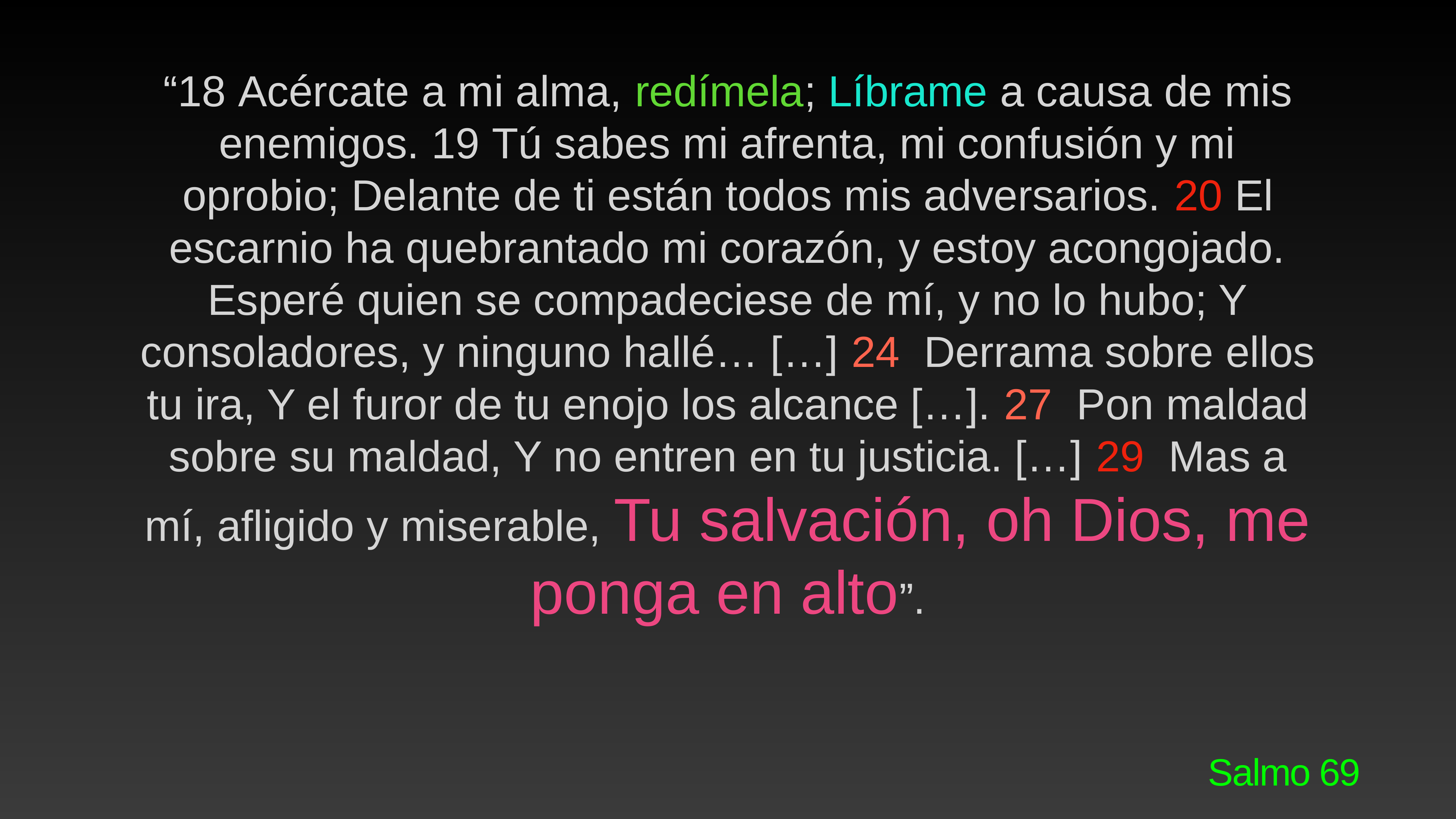

“18 Acércate a mi alma, redímela; Líbrame a causa de mis enemigos. 19 Tú sabes mi afrenta, mi confusión y mi oprobio; Delante de ti están todos mis adversarios. 20 El escarnio ha quebrantado mi corazón, y estoy acongojado. Esperé quien se compadeciese de mí, y no lo hubo; Y consoladores, y ninguno hallé… […] 24  Derrama sobre ellos tu ira, Y el furor de tu enojo los alcance […]. 27  Pon maldad sobre su maldad, Y no entren en tu justicia. […] 29  Mas a mí, afligido y miserable, Tu salvación, oh Dios, me ponga en alto”.
Salmo 69